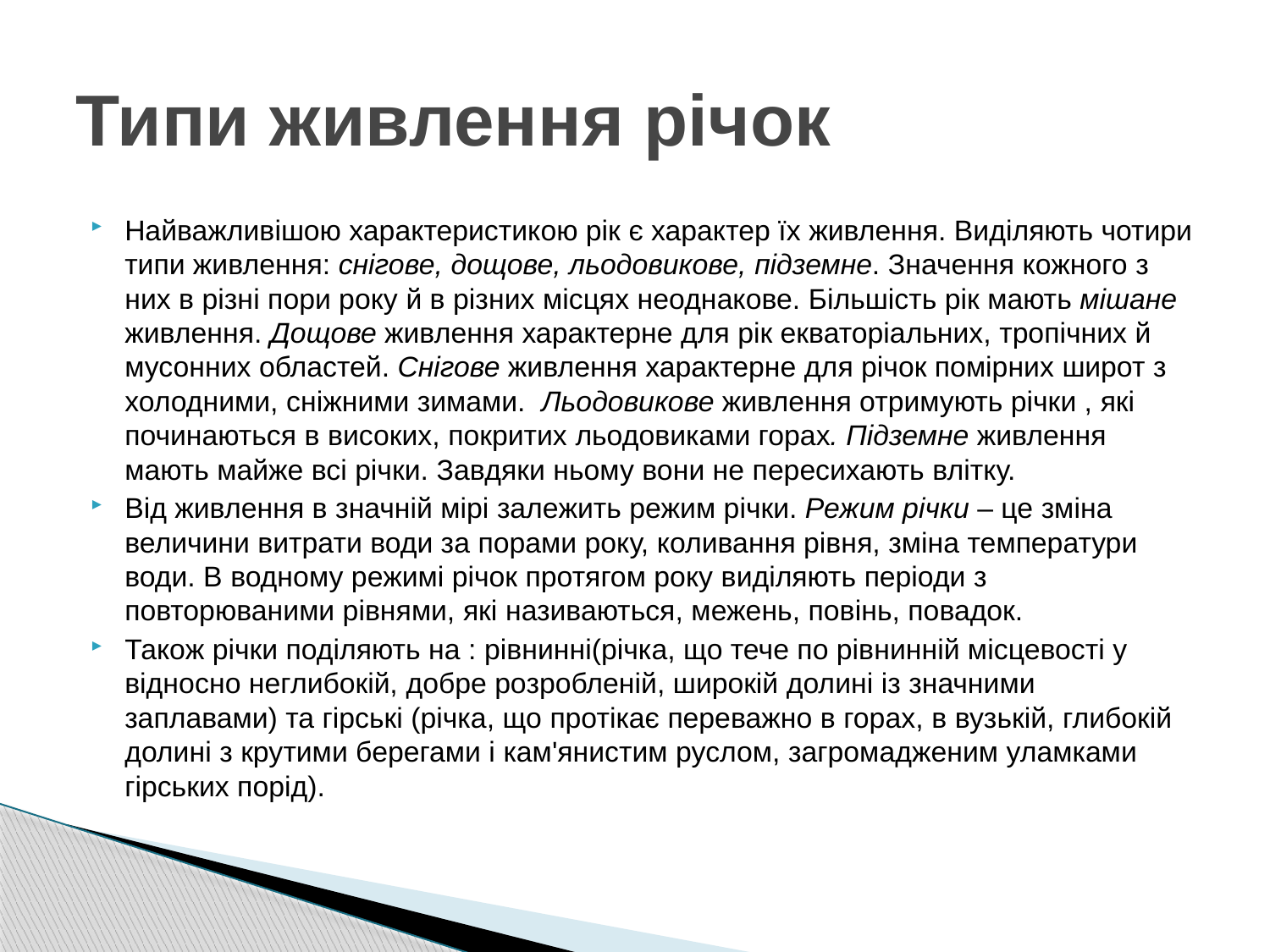

# Типи живлення річок
Найважливішою характеристикою рік є характер їх живлення. Виділяють чотири типи живлення: снігове, дощове, льодовикове, підземне. Значення кожного з них в різні пори року й в різних місцях неоднакове. Більшість рік мають мішане живлення. Дощове живлення характерне для рік екваторіальних, тропічних й мусонних областей. Снігове живлення характерне для річок помірних широт з холодними, сніжними зимами.  Льодовикове живлення отримують річки , які починаються в високих, покритих льодовиками горах. Підземне живлення мають майже всі річки. Завдяки ньому вони не пересихають влітку.
Від живлення в значній мірі залежить режим річки. Режим річки – це зміна величини витрати води за порами року, коливання рівня, зміна температури води. В водному режимі річок протягом року виділяють періоди з повторюваними рівнями, які називаються, межень, повінь, повадок.
Також річки поділяють на : рівнинні(річка, що тече по рівнинній місцевості у відносно неглибокій, добре розробленій, широкій долині із значними заплавами) та гірські (річка, що протікає переважно в горах, в вузькій, глибокій долині з крутими берегами і кам'янистим руслом, загромадженим уламками гірських порід).